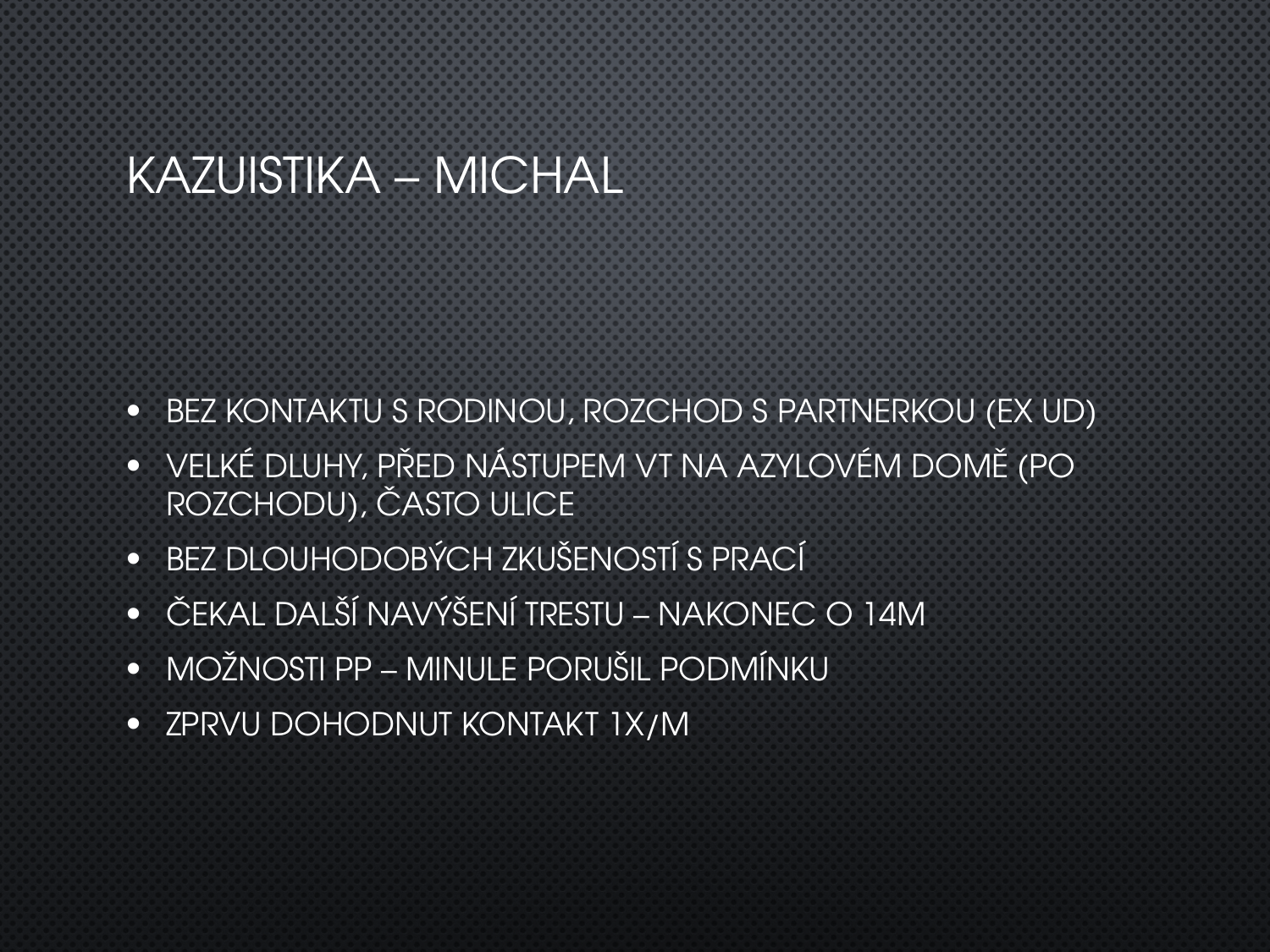

# Kazuistika – Michal
bez kontaktu s rodinou, rozchod s partnerkou (ex UD)
velké dluhy, před nástupem VT na azylovém domě (po rozchodu), často ulice
bez dlouhodobých zkušeností s prací
čekal další navýšení trestu – nakonec o 14m
možnosti PP – minule porušil podmínku
zprvu dohodnut kontakt 1x/m